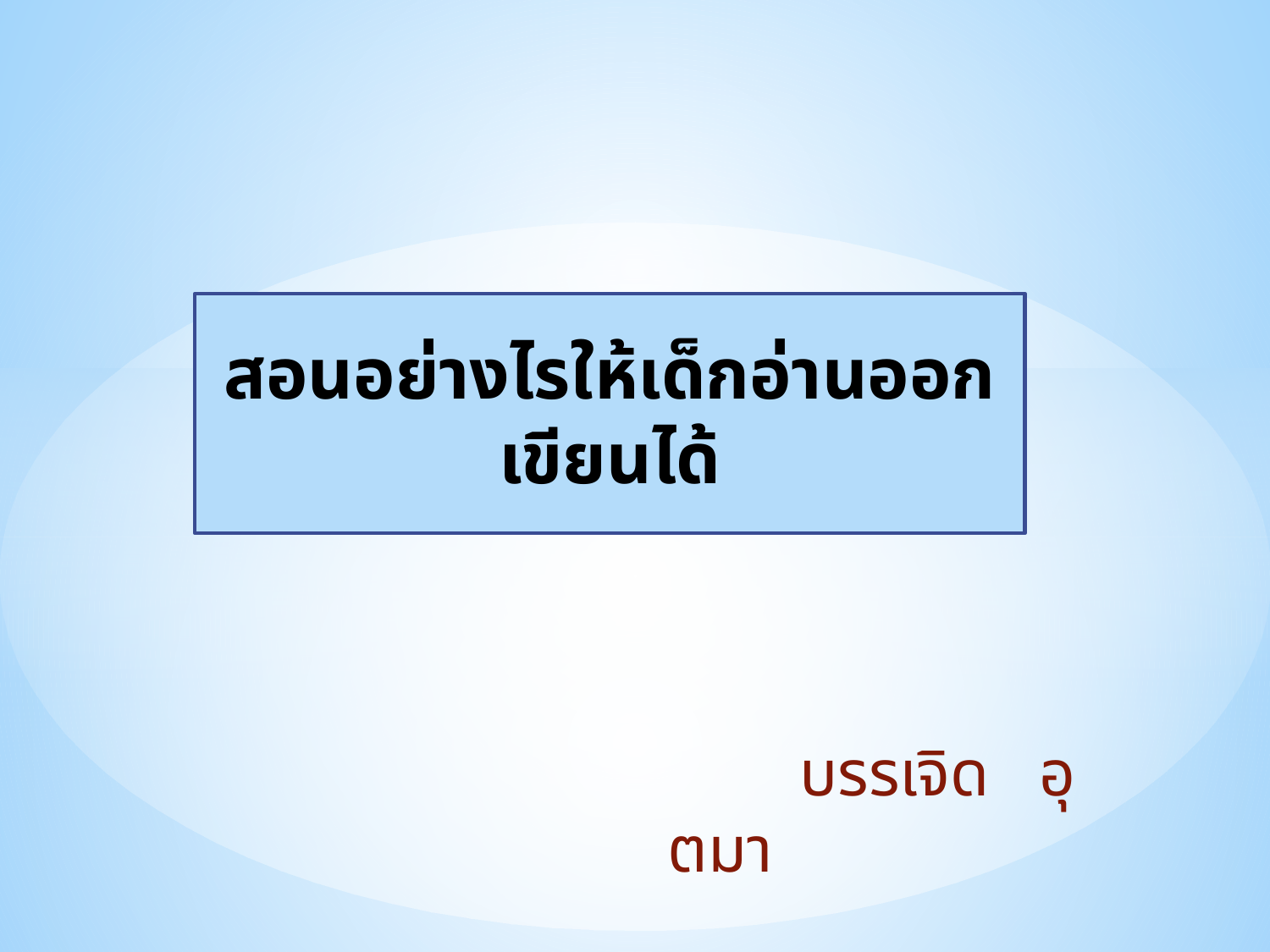

สอนอย่างไรให้เด็กอ่านออกเขียนได้
        บรรเจิด   อุตมา